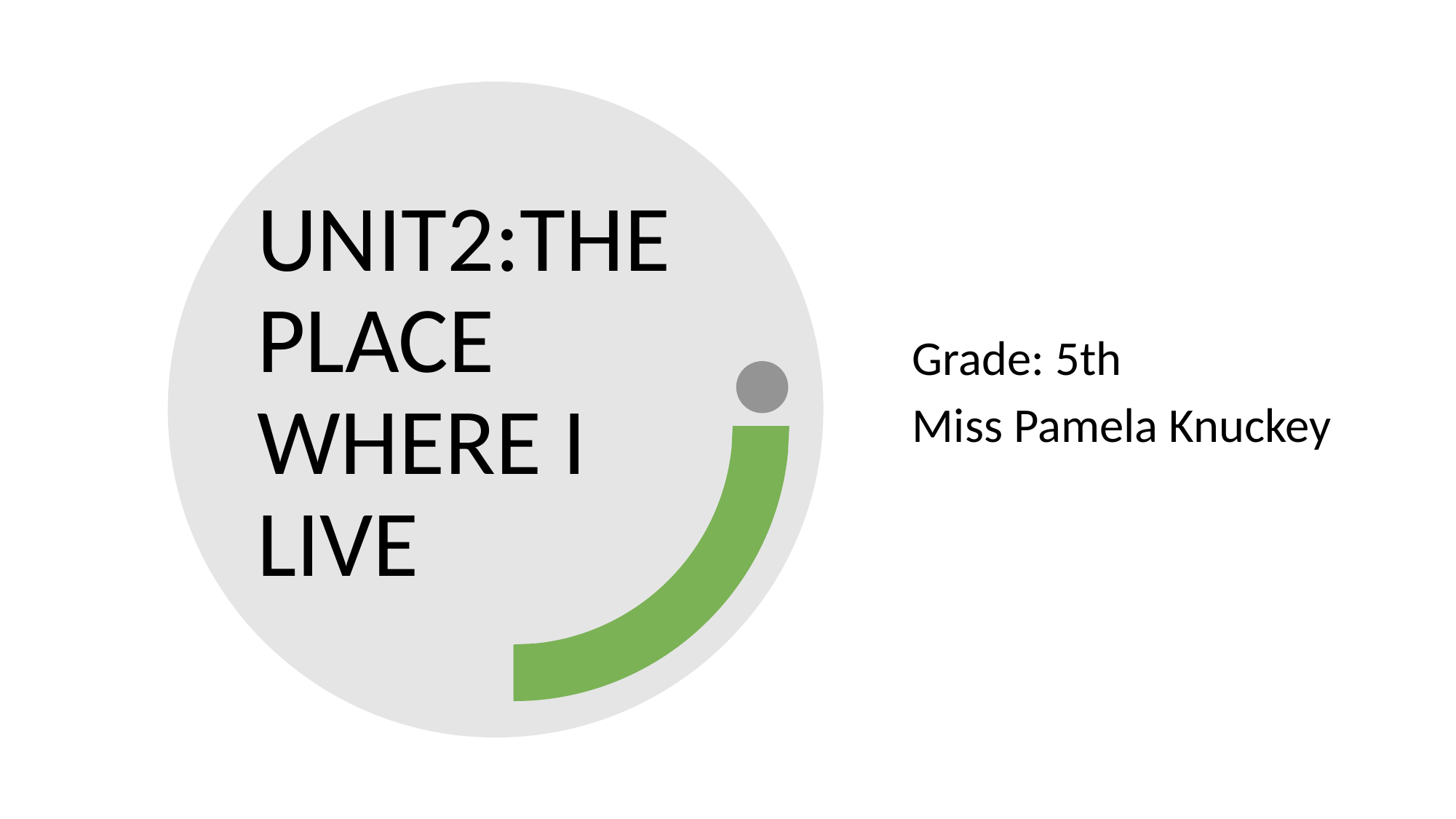

# UNIT2:THE PLACE WHERE I LIVE
Grade: 5th
Miss Pamela Knuckey